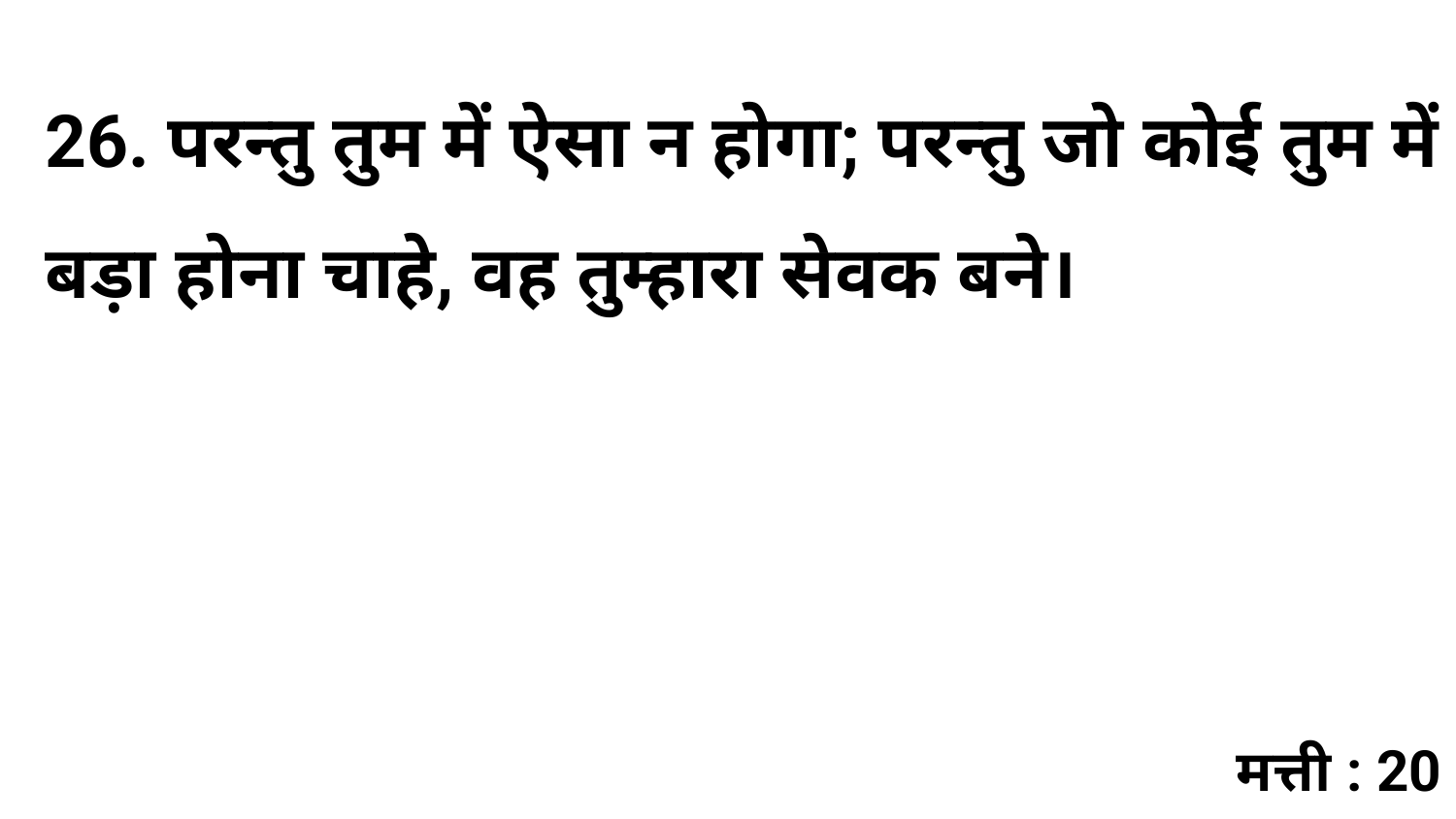

26. परन्तु तुम में ऐसा न होगा; परन्तु जो कोई तुम में बड़ा होना चाहे, वह तुम्हारा सेवक बने।
मत्ती : 20